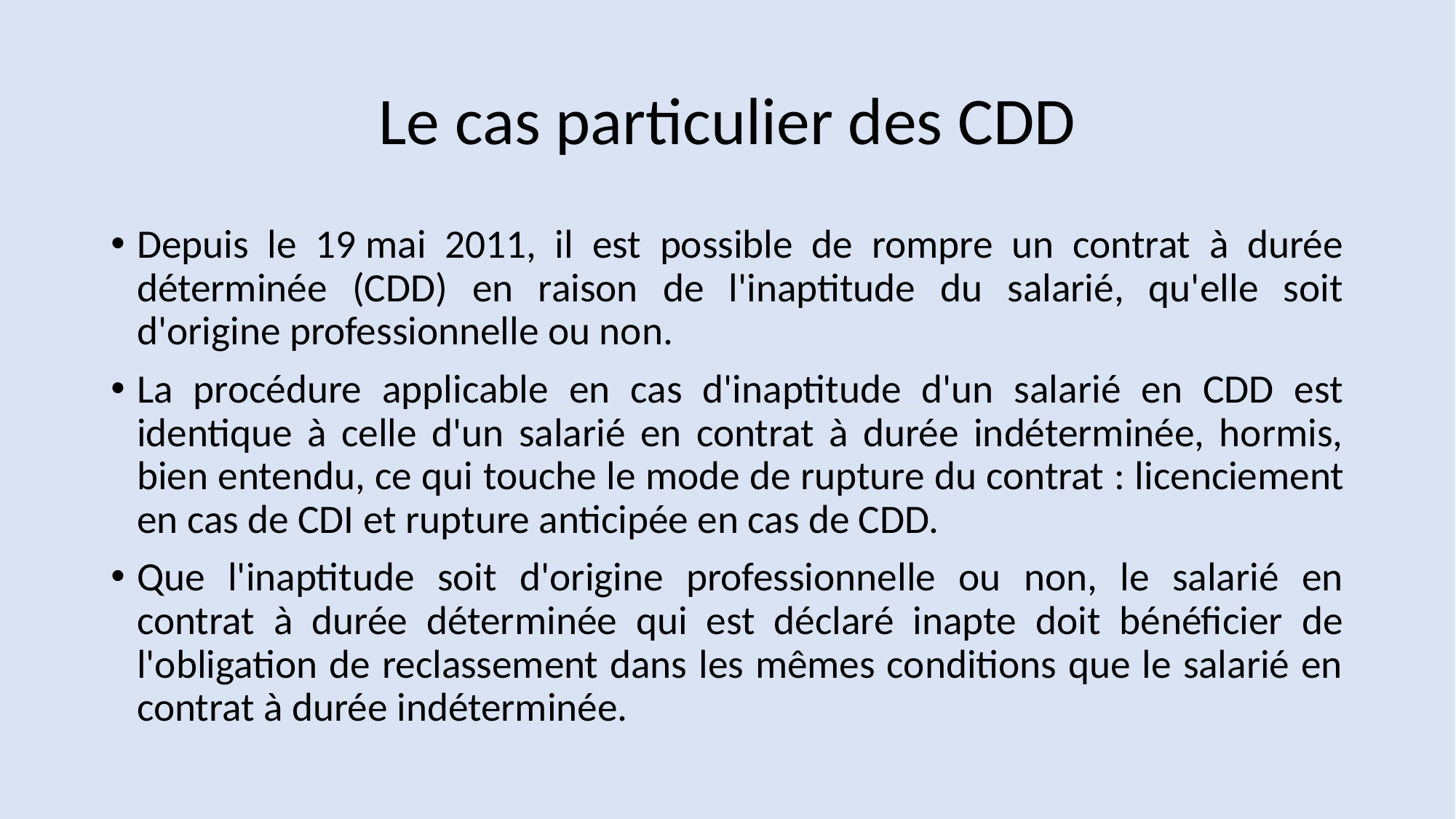

# Le cas particulier des CDD
Depuis le 19 mai 2011, il est possible de rompre un contrat à durée déterminée (CDD) en raison de l'inaptitude du salarié, qu'elle soit d'origine professionnelle ou non.
La procédure applicable en cas d'inaptitude d'un salarié en CDD est identique à celle d'un salarié en contrat à durée indéterminée, hormis, bien entendu, ce qui touche le mode de rupture du contrat : licenciement en cas de CDI et rupture anticipée en cas de CDD.
Que l'inaptitude soit d'origine professionnelle ou non, le salarié en contrat à durée déterminée qui est déclaré inapte doit bénéficier de l'obligation de reclassement dans les mêmes conditions que le salarié en contrat à durée indéterminée.